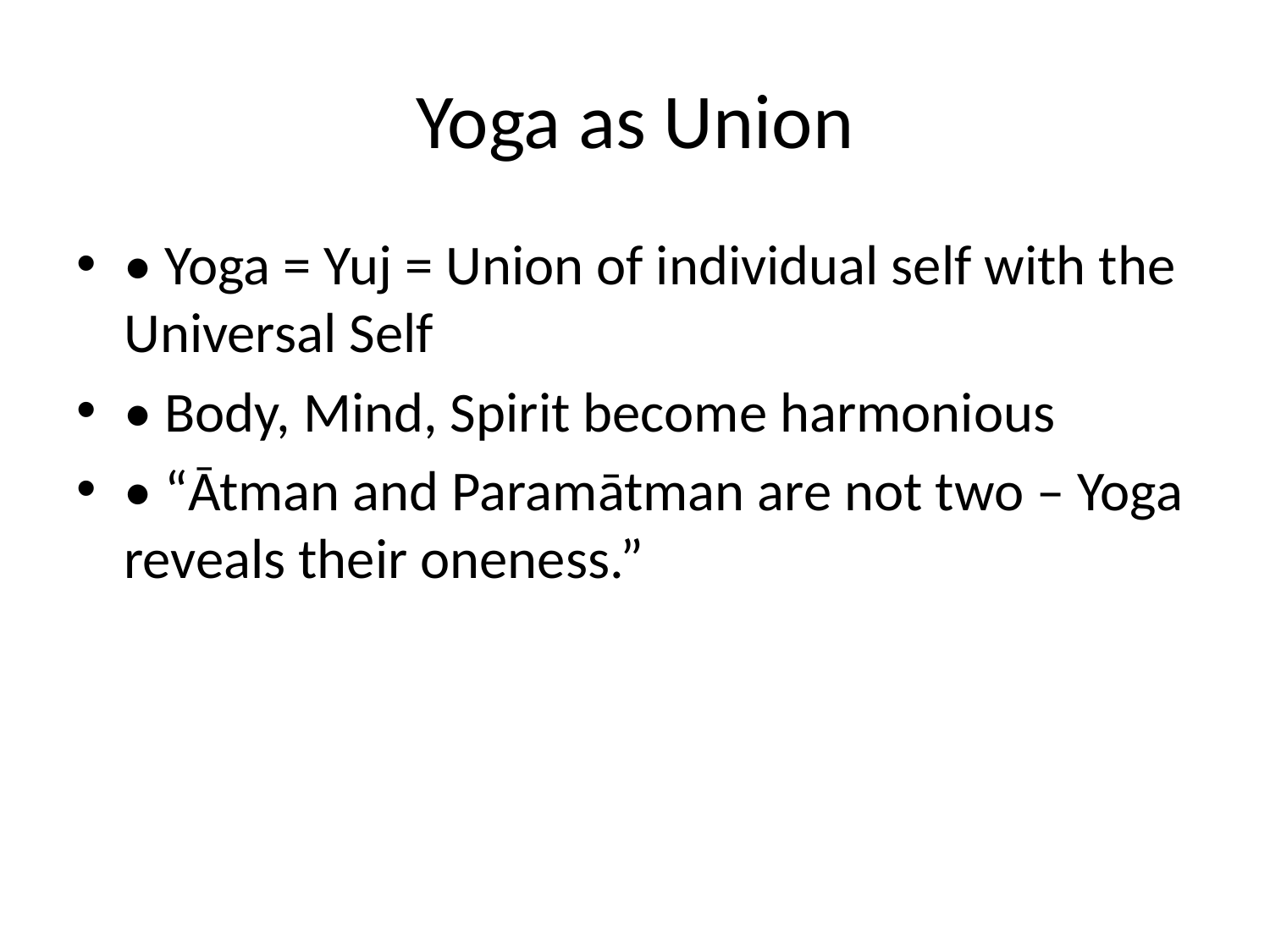

# Yoga as Union
• Yoga = Yuj = Union of individual self with the Universal Self
• Body, Mind, Spirit become harmonious
• “Ātman and Paramātman are not two – Yoga reveals their oneness.”